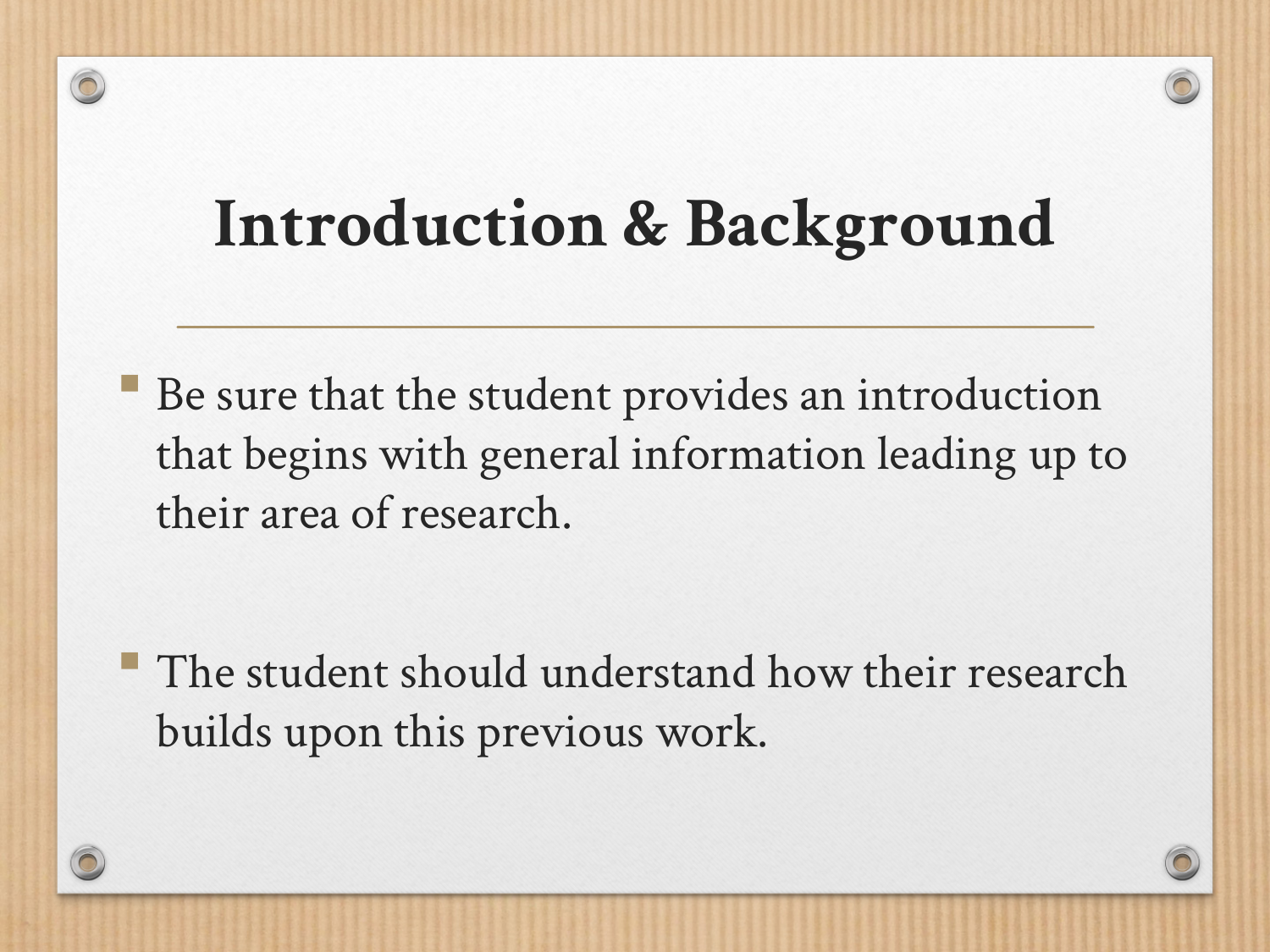

# Introduction & Background
Be sure that the student provides an introduction that begins with general information leading up to their area of research.

The student should understand how their research builds upon this previous work.